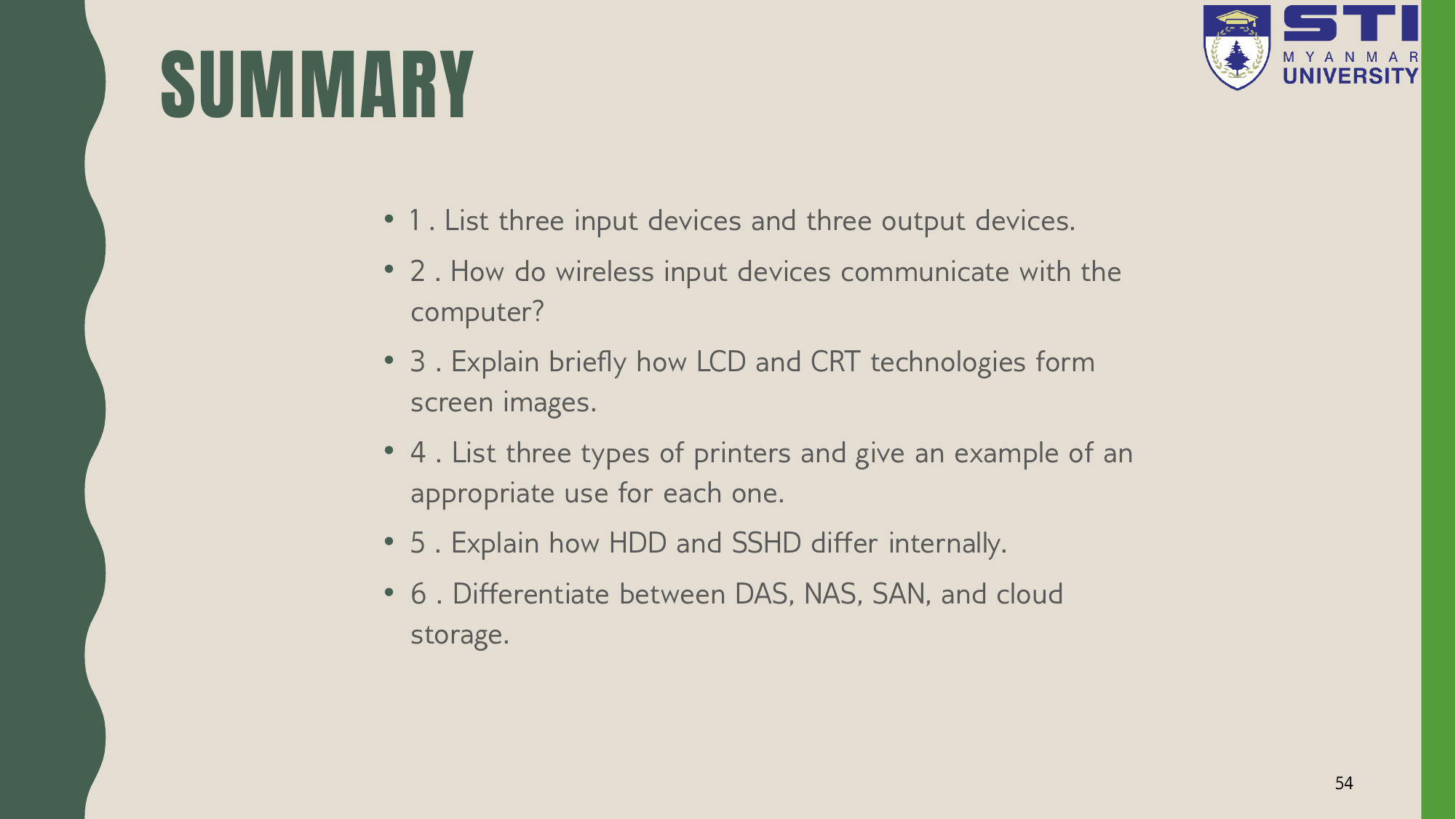

# Summary
1 . List three input devices and three output devices.
2 . How do wireless input devices communicate with the computer?
3 . Explain briefly how LCD and CRT technologies form screen images.
4 . List three types of printers and give an example of an appropriate use for each one.
5 . Explain how HDD and SSHD differ internally.
6 . Differentiate between DAS, NAS, SAN, and cloud storage.
54